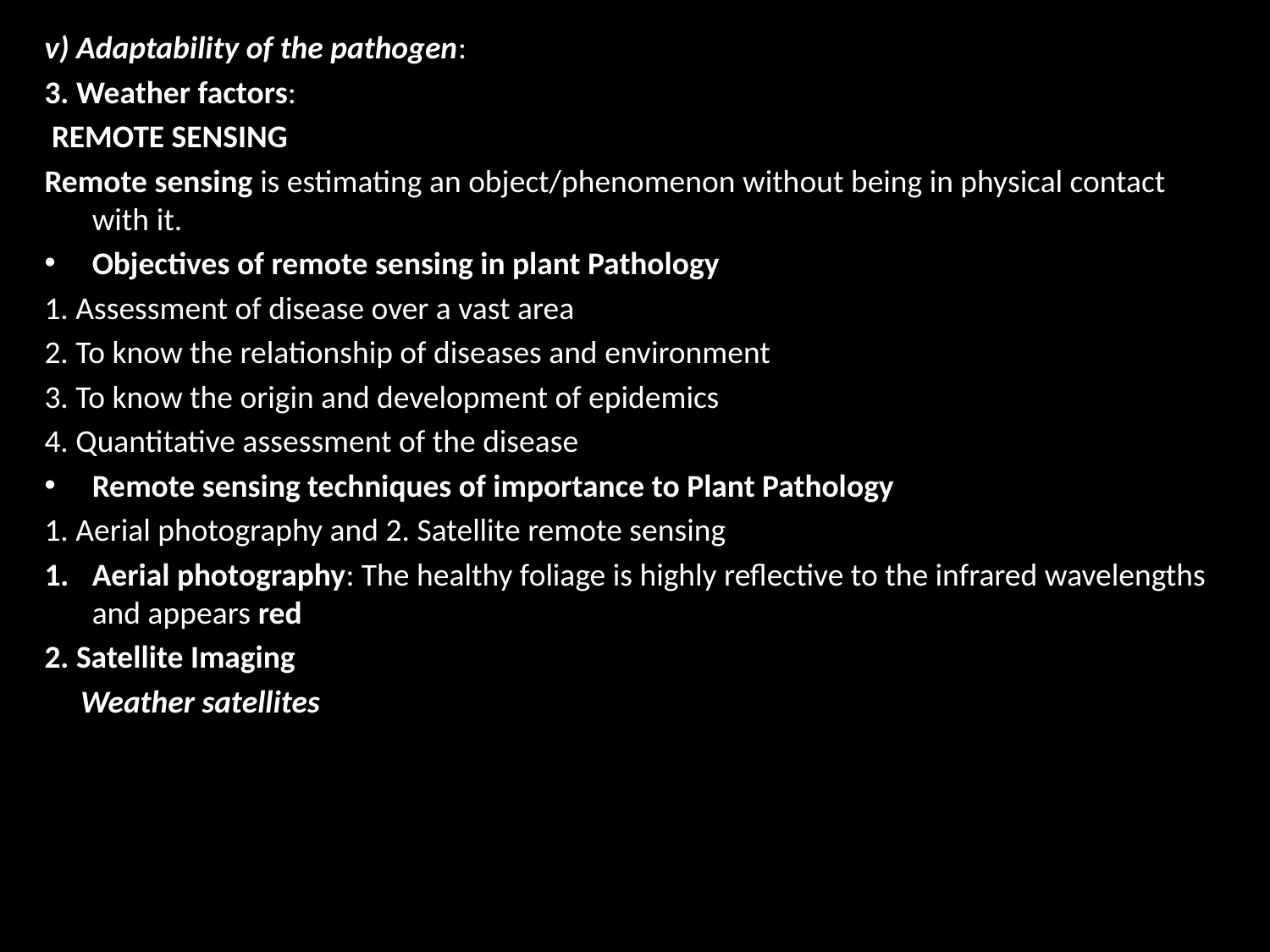

v) Adaptability of the pathogen:
3. Weather factors:
 REMOTE SENSING
Remote sensing is estimating an object/phenomenon without being in physical contact with it.
Objectives of remote sensing in plant Pathology
1. Assessment of disease over a vast area
2. To know the relationship of diseases and environment
3. To know the origin and development of epidemics
4. Quantitative assessment of the disease
Remote sensing techniques of importance to Plant Pathology
1. Aerial photography and 2. Satellite remote sensing
Aerial photography: The healthy foliage is highly reflective to the infrared wavelengths and appears red
2. Satellite Imaging
     Weather satellites